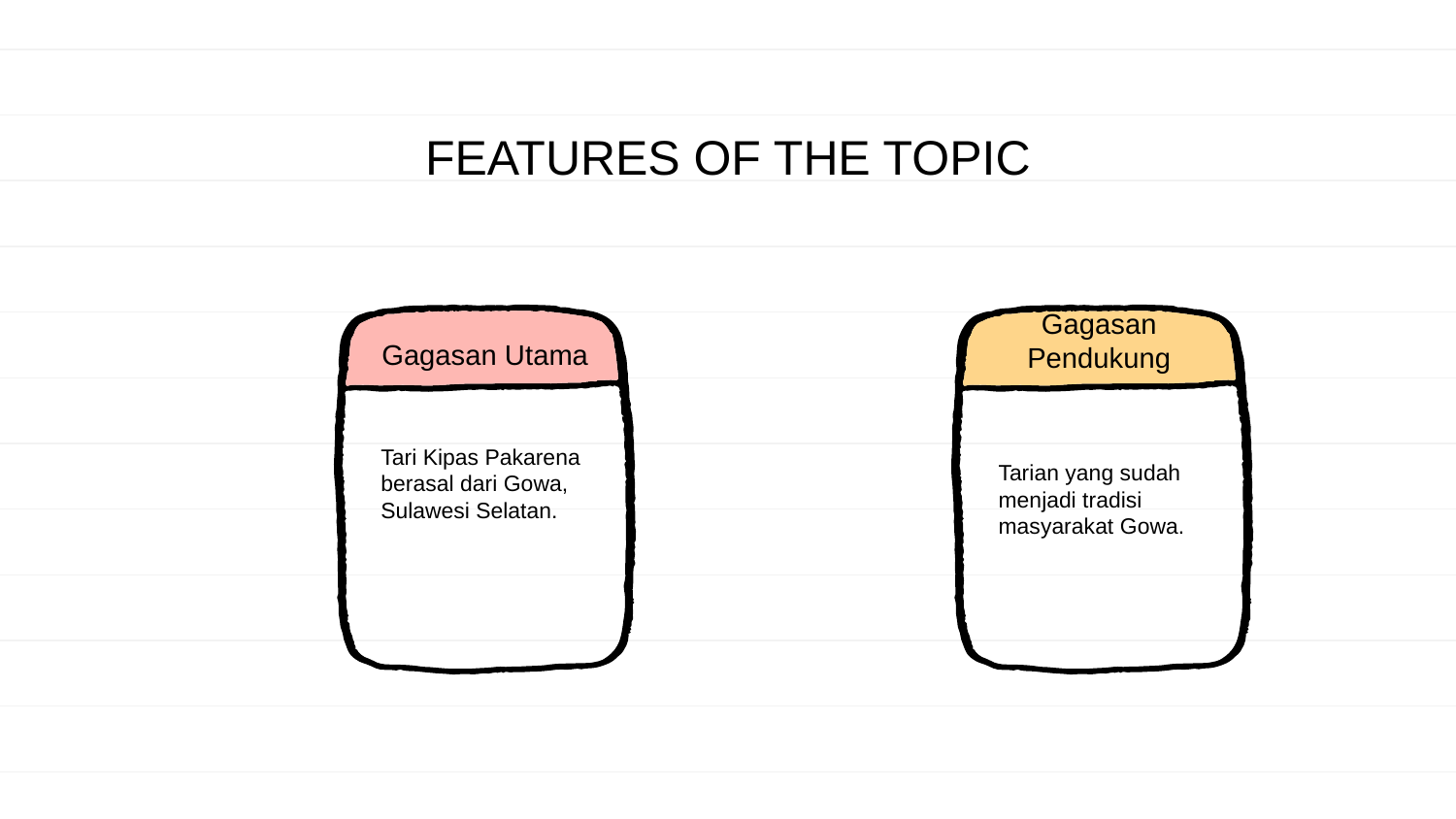

FEATURES OF THE TOPIC
Gagasan Pendukung
# Gagasan Utama

Tari Kipas Pakarena berasal dari Gowa, Sulawesi Selatan.
Tarian yang sudah menjadi tradisi masyarakat Gowa.